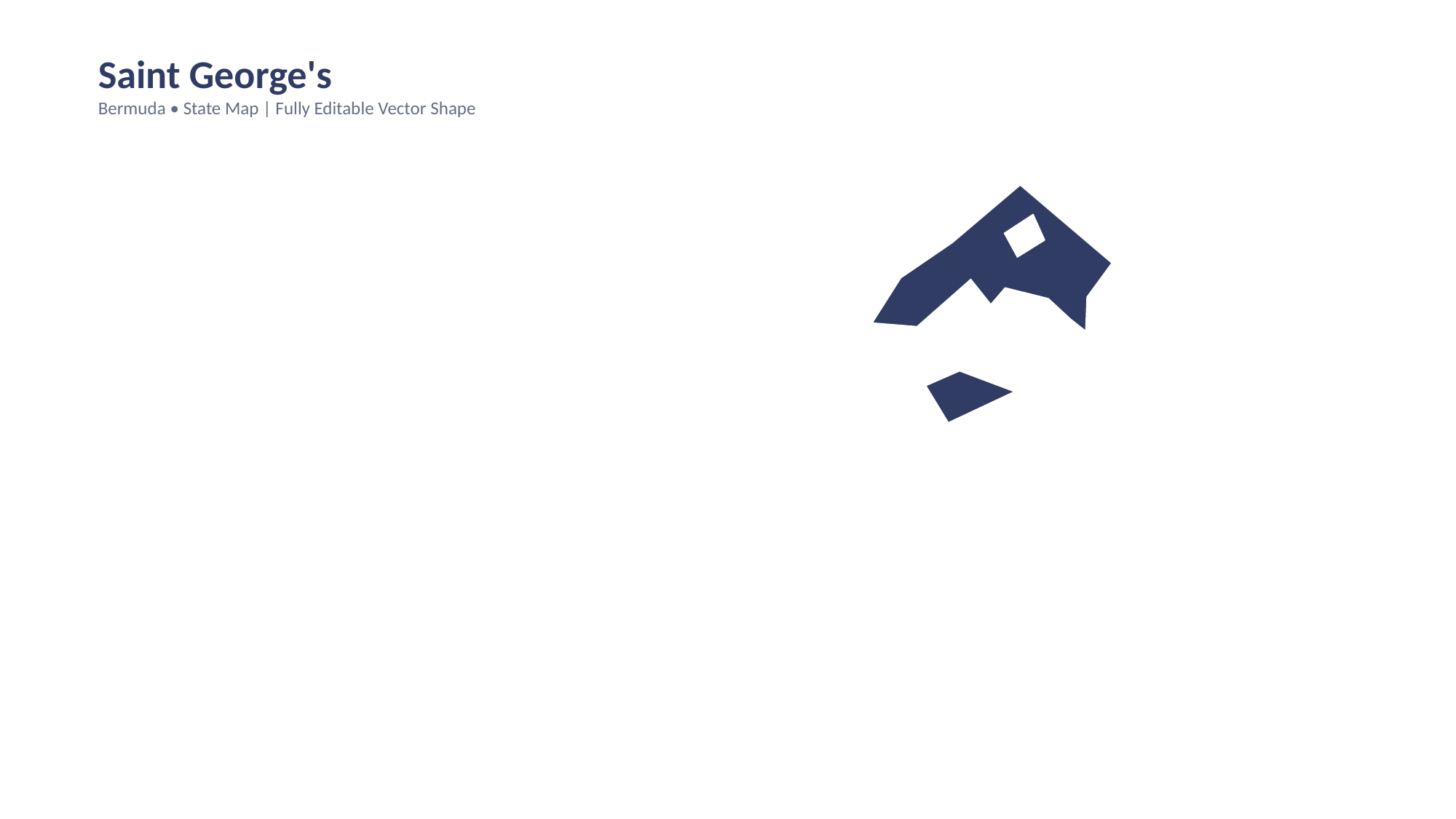

Saint George's
Bermuda • State Map | Fully Editable Vector Shape